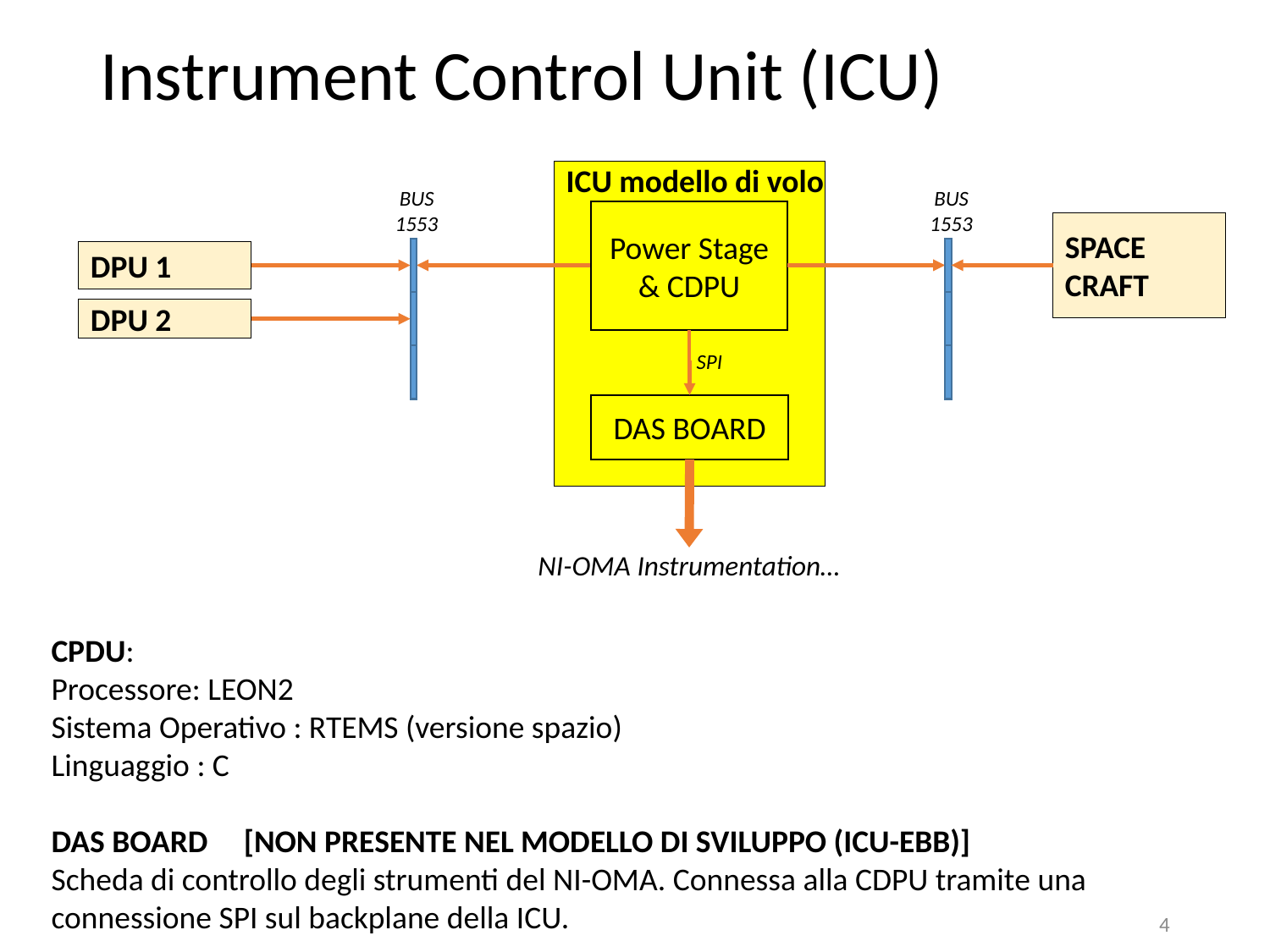

Instrument Control Unit (ICU)
ICU modello di volo
BUS 1553
BUS 1553
Power Stage
& CDPU
SPACE CRAFT
DPU 1
DPU 2

SPI
DAS BOARD
NI-OMA Instrumentation…
CPDU:
Processore: LEON2
Sistema Operativo : RTEMS (versione spazio)
Linguaggio : C

DAS BOARD     [NON PRESENTE NEL MODELLO DI SVILUPPO (ICU-EBB)]
Scheda di controllo degli strumenti del NI-OMA. Connessa alla CDPU tramite una connessione SPI sul backplane della ICU.
4